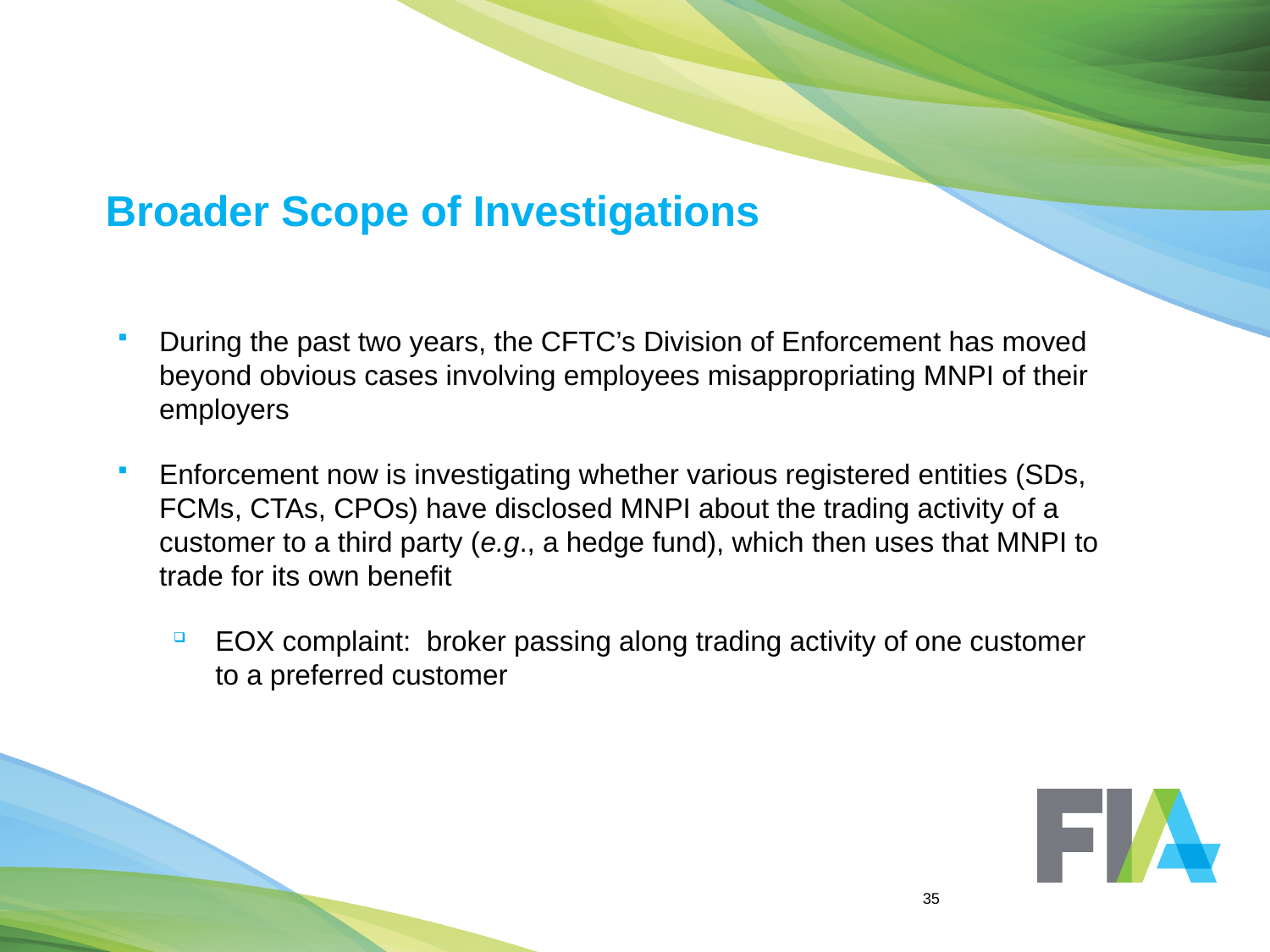

# Broader Scope of Investigations
During the past two years, the CFTC’s Division of Enforcement has moved beyond obvious cases involving employees misappropriating MNPI of their employers
Enforcement now is investigating whether various registered entities (SDs, FCMs, CTAs, CPOs) have disclosed MNPI about the trading activity of a customer to a third party (e.g., a hedge fund), which then uses that MNPI to trade for its own benefit
EOX complaint:  broker passing along trading activity of one customer to a preferred customer

35